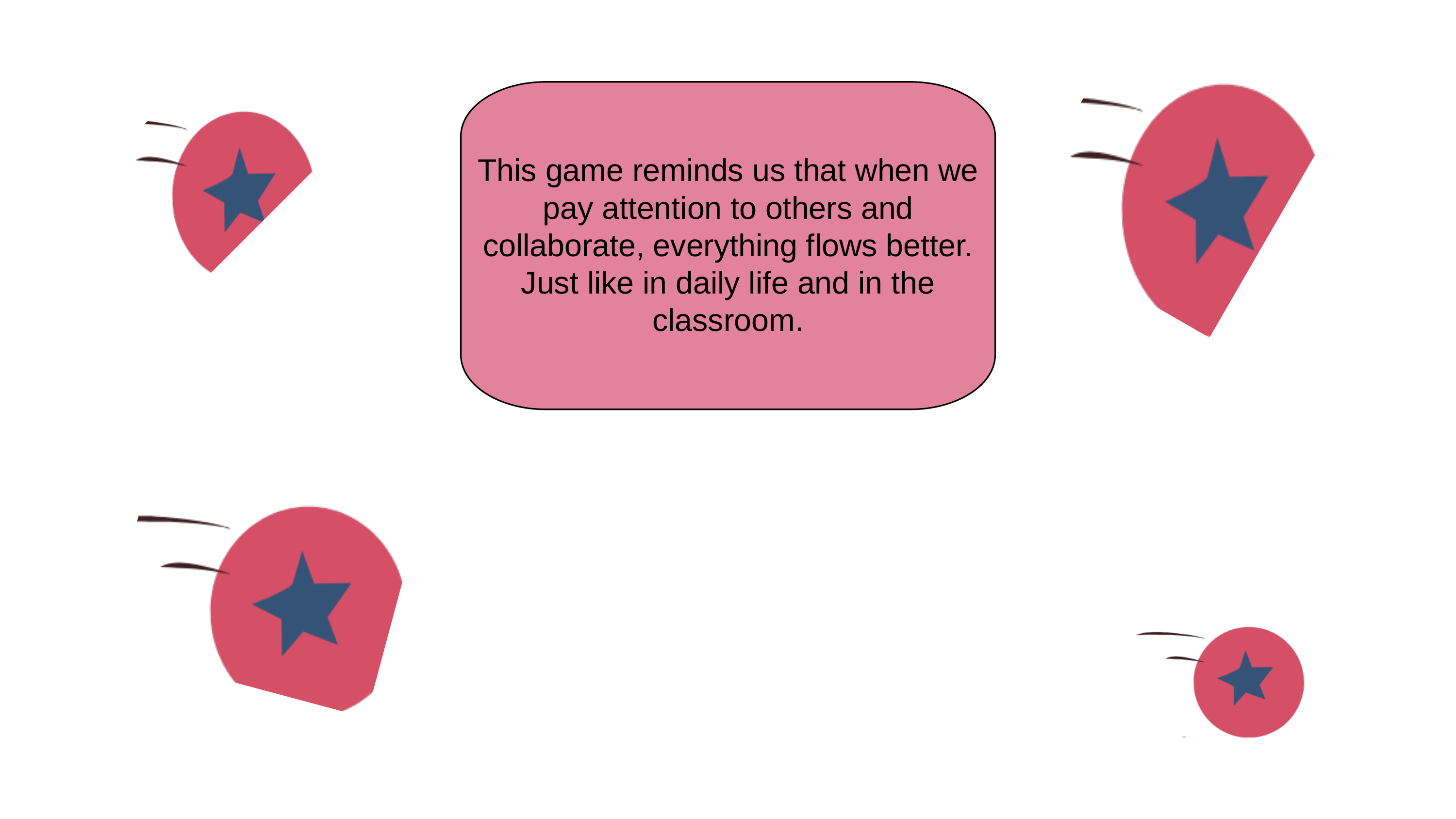

This game reminds us that when we pay attention to others and collaborate, everything flows better. Just like in daily life and in the classroom.